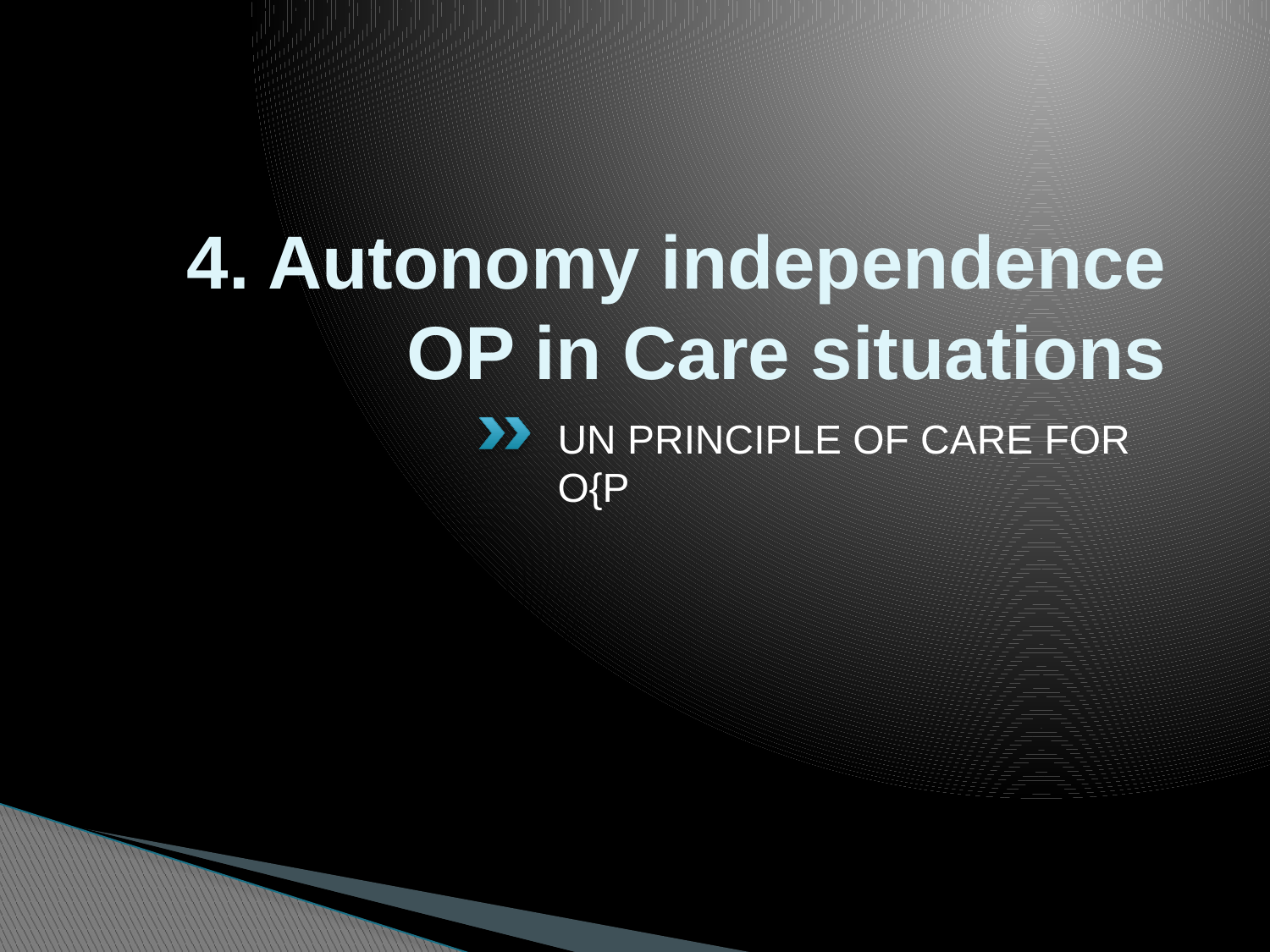

# 4. Autonomy independence OP in Care situations
UN PRINCIPLE OF CARE FOR O{P